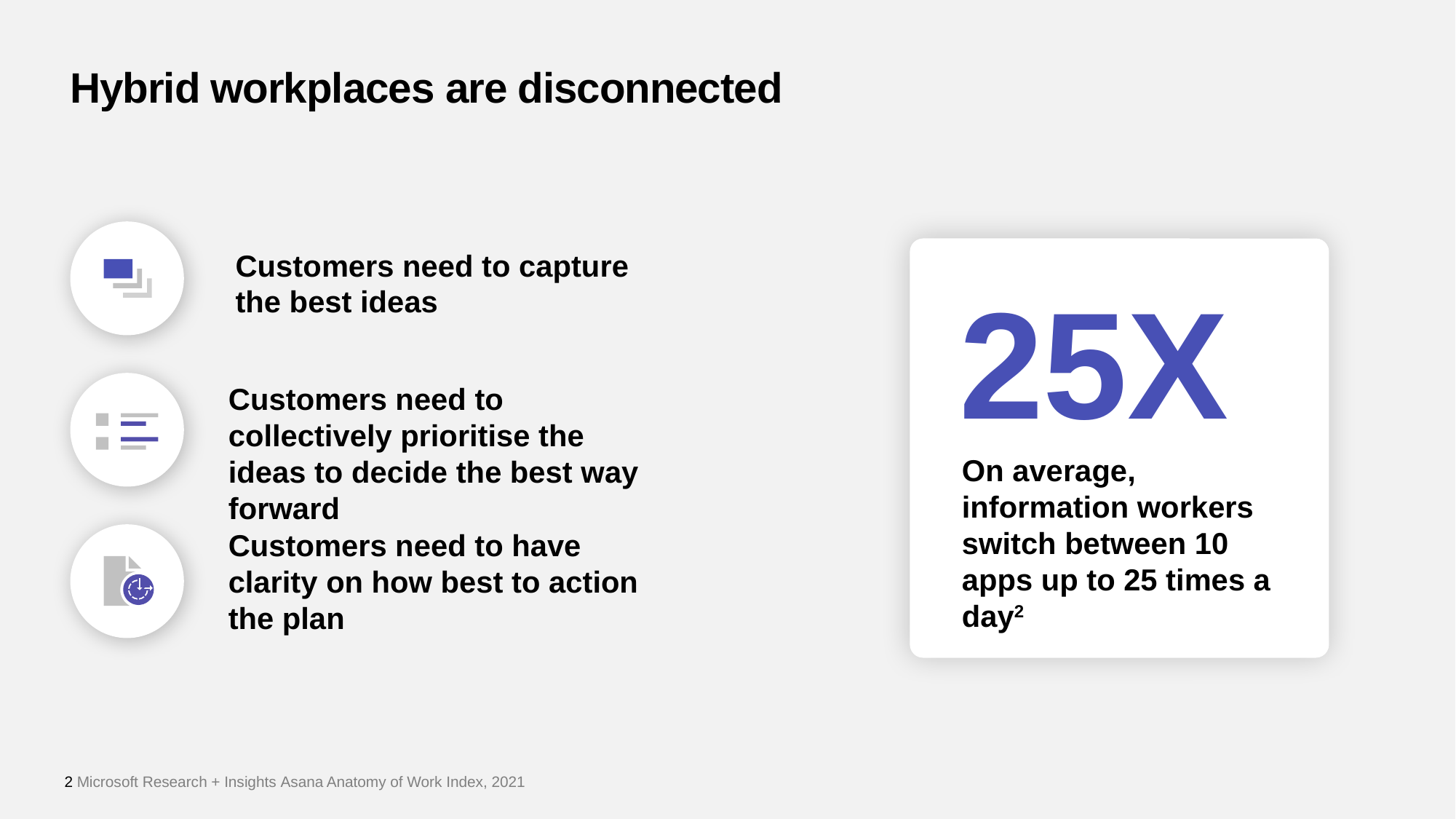

# Hybrid workplaces are disconnected

25X
On average, information workers switch between 10 apps up to 25 times a day2
Customers need to capture the best ideas

Customers need to collectively prioritise the ideas to decide the best way forward
Customers need to have clarity on how best to action the plan

2 Microsoft Research + Insights Asana Anatomy of Work Index, 2021